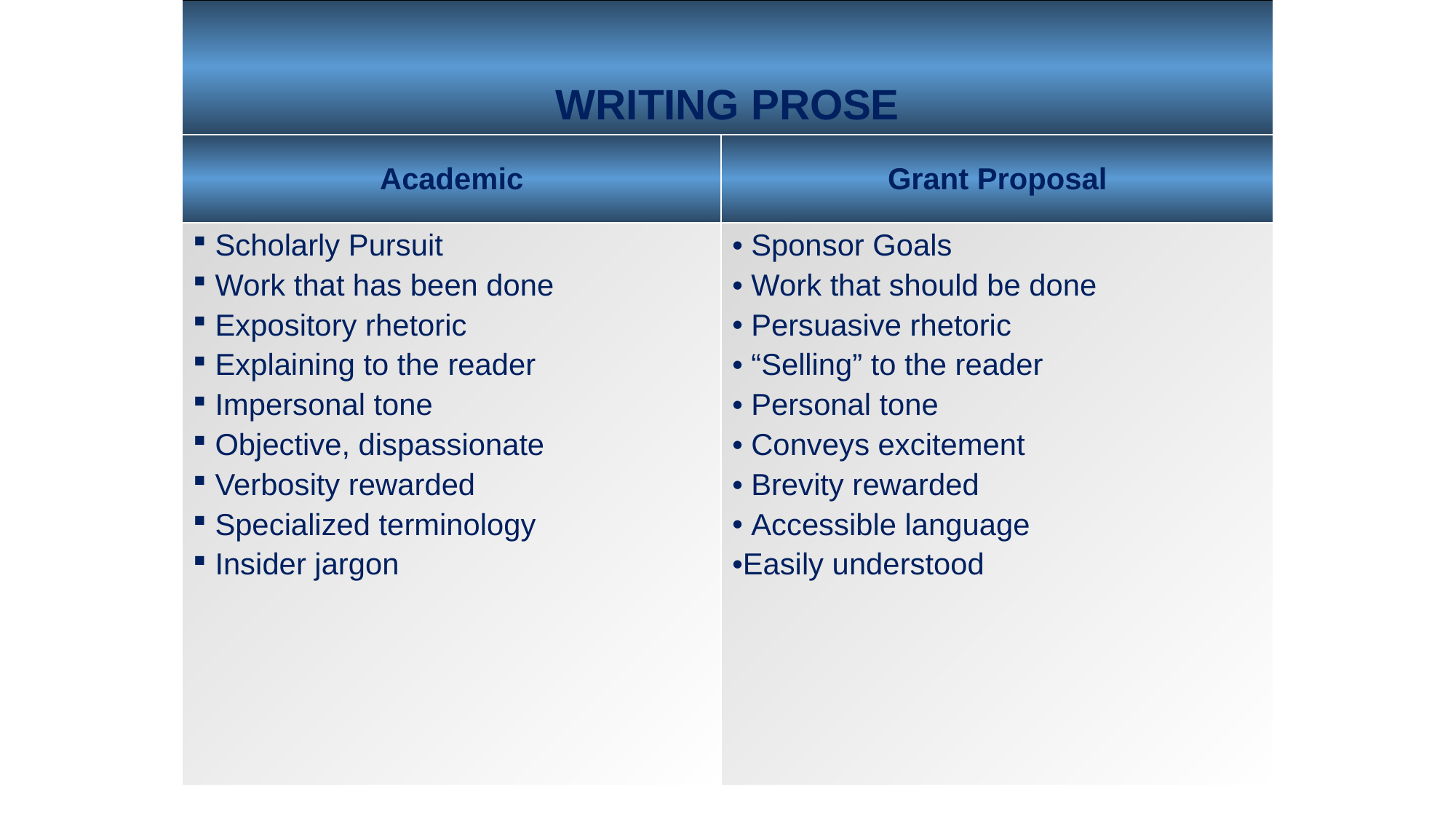

| WRITING PROSE |  |
| --- | --- |
| Academic | Grant Proposal |
| Scholarly Pursuit Work that has been done Expository rhetoric Explaining to the reader Impersonal tone Objective, dispassionate Verbosity rewarded Specialized terminology Insider jargon | Sponsor Goals Work that should be done Persuasive rhetoric “Selling” to the reader Personal tone Conveys excitement Brevity rewarded Accessible language Easily understood |